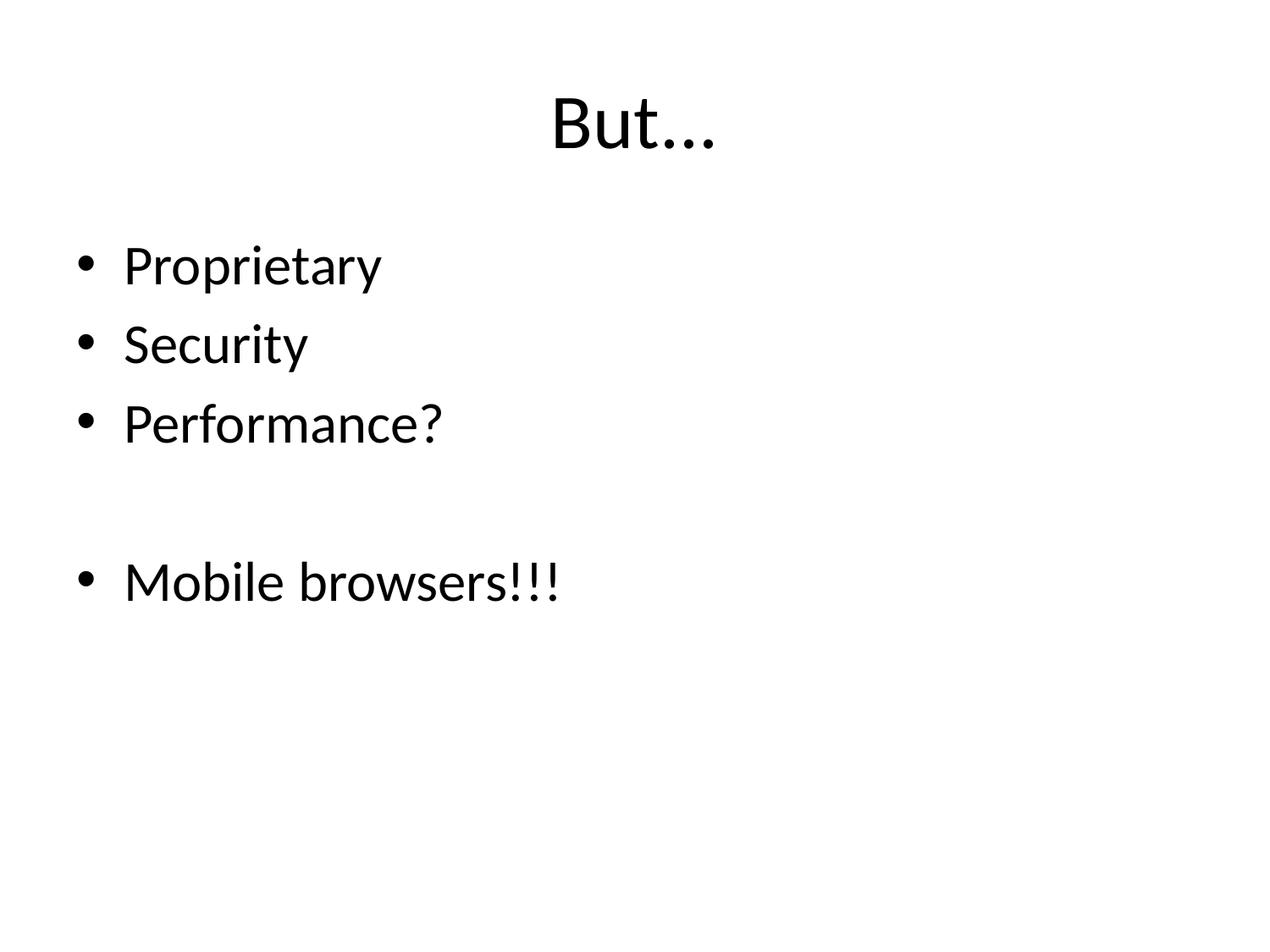

# But...
Proprietary
Security
Performance?

Mobile browsers!!!